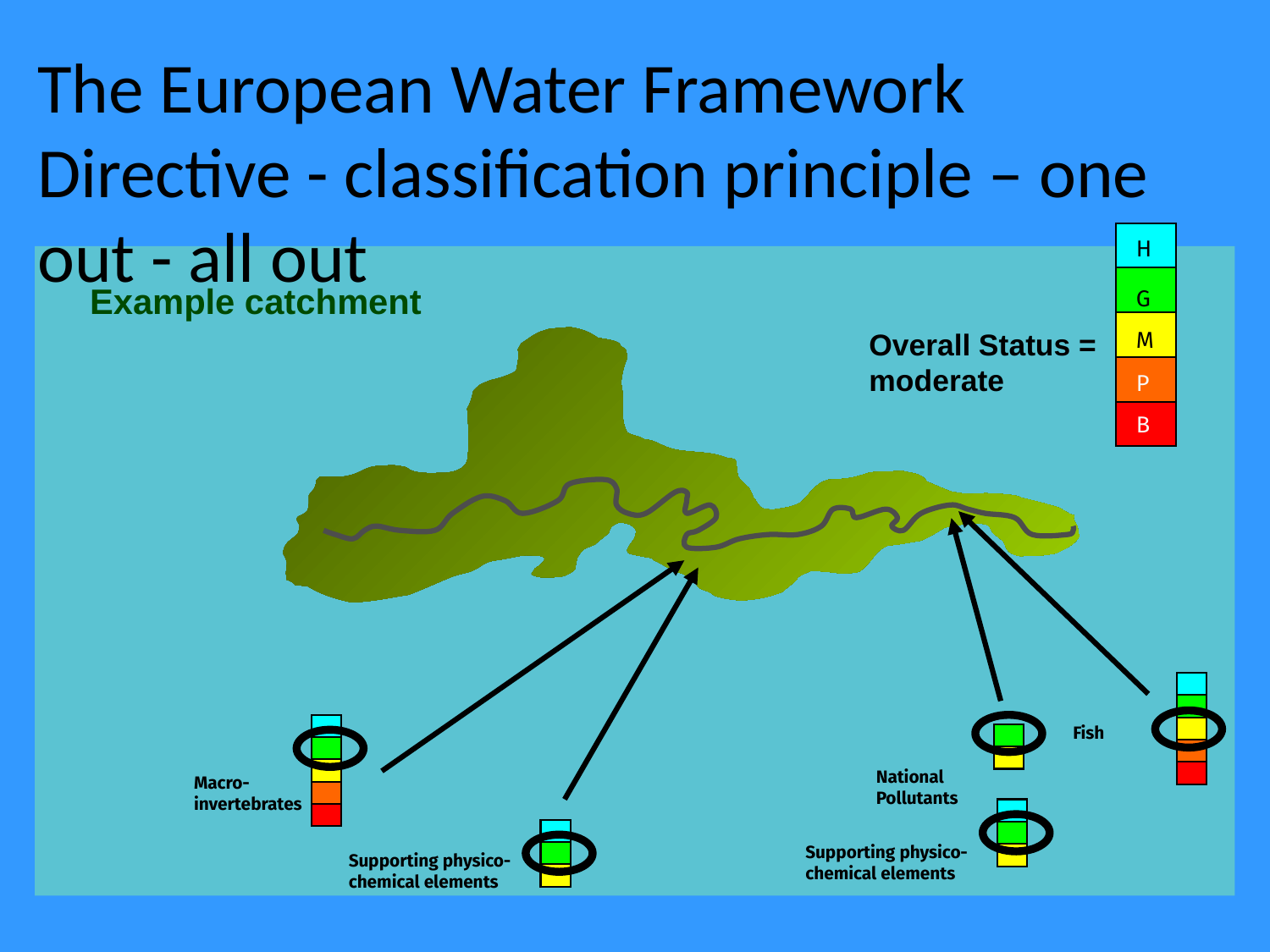

The European Water Framework Directive - classification principle – one out - all out
Example catchment

H

G

Overall Status = moderate
M

Fish

Macro-invertebrates

National Pollutants

Supporting physico-chemical elements

Supporting physico-chemical elements

P

B